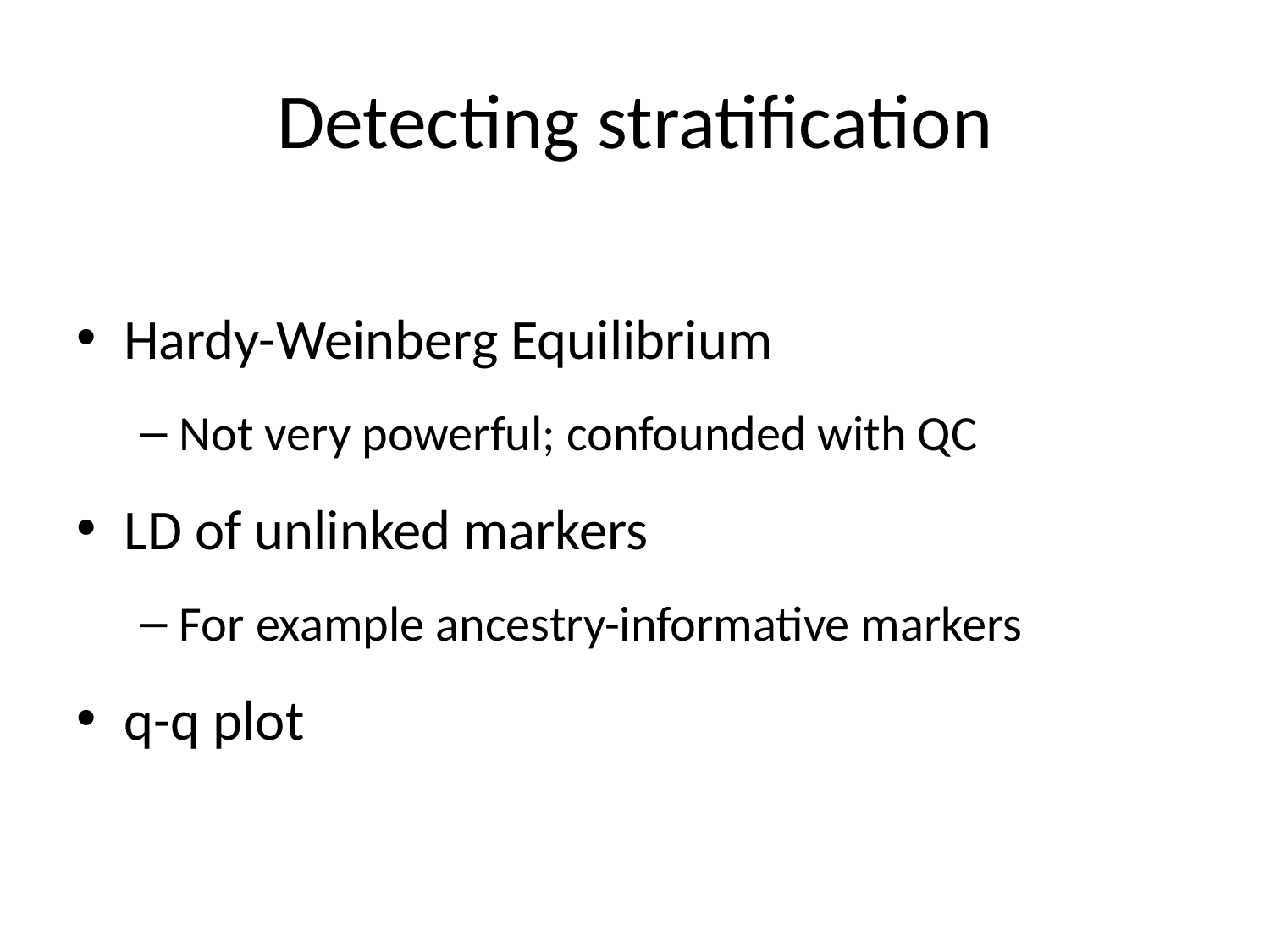

# Detecting stratification
Hardy-Weinberg Equilibrium
Not very powerful; confounded with QC
LD of unlinked markers
For example ancestry-informative markers
q-q plot